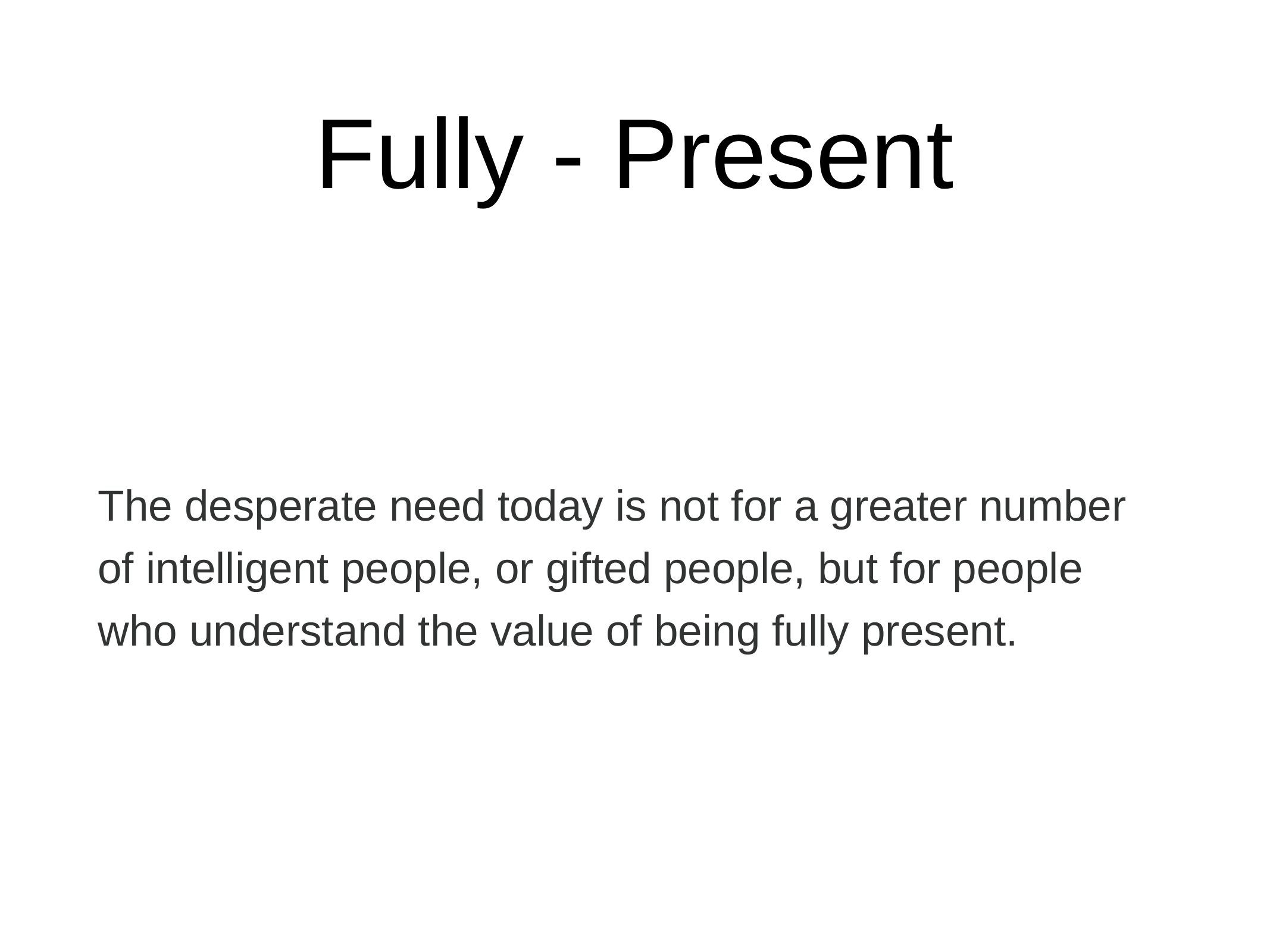

# Fully - Present
The desperate need today is not for a greater number of intelligent people, or gifted people, but for people who understand the value of being fully present.